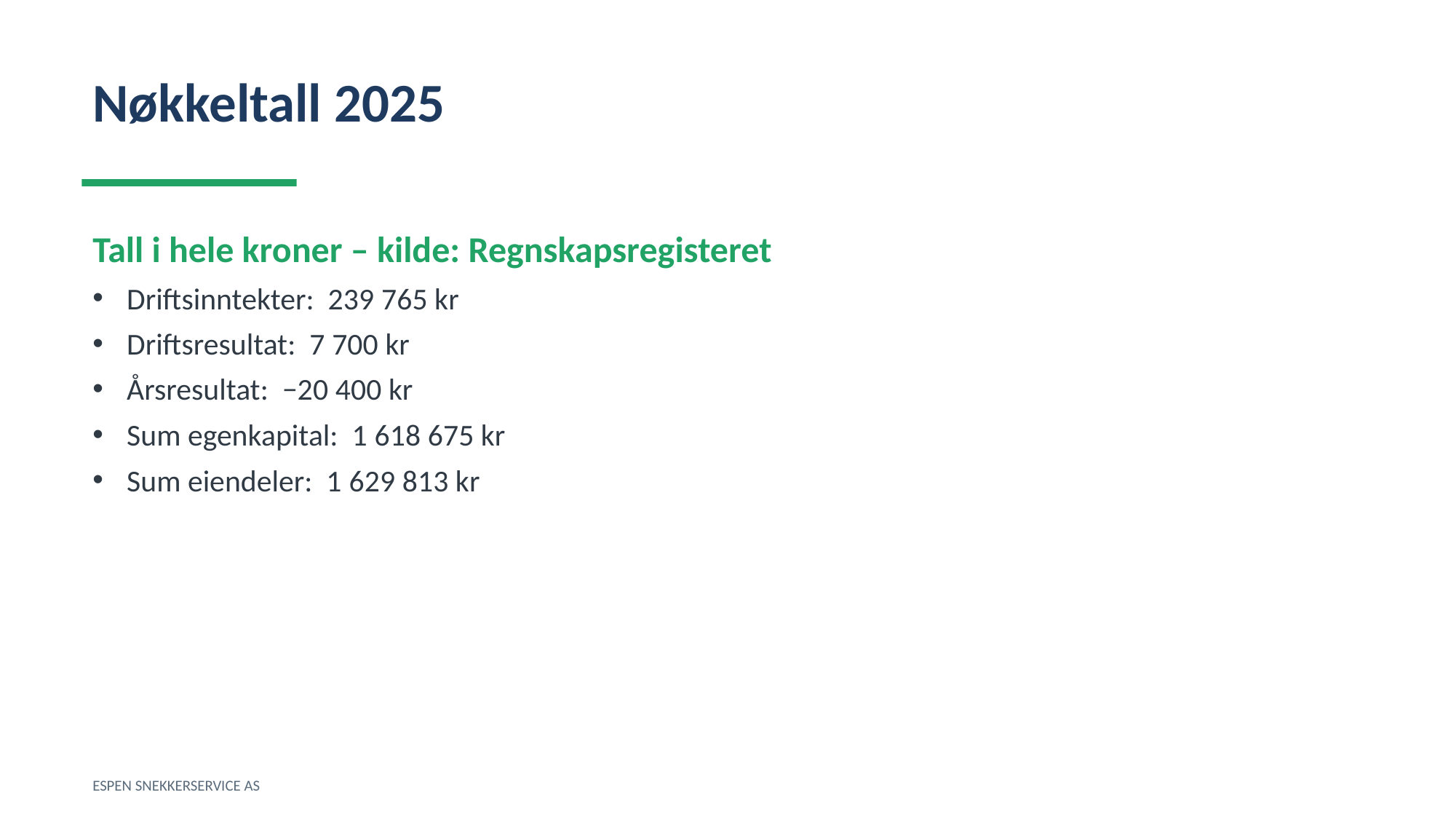

Nøkkeltall 2025

Tall i hele kroner – kilde: Regnskapsregisteret
Driftsinntekter:  239 765 kr
Driftsresultat:  7 700 kr
Årsresultat:  −20 400 kr
Sum egenkapital:  1 618 675 kr
Sum eiendeler:  1 629 813 kr
ESPEN SNEKKERSERVICE AS